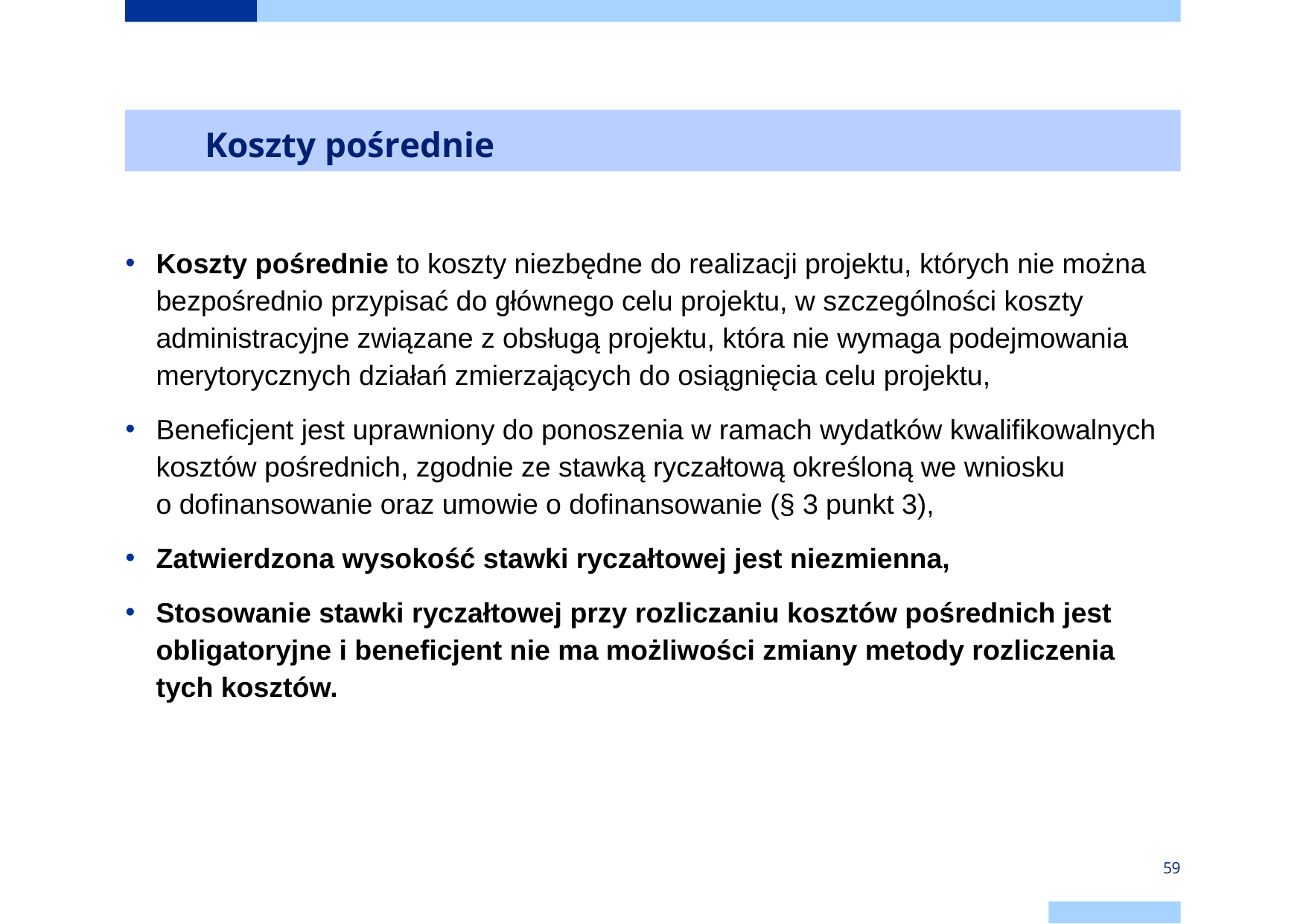

# Koszty pośrednie
Koszty pośrednie to koszty niezbędne do realizacji projektu, których nie można bezpośrednio przypisać do głównego celu projektu, w szczególności koszty administracyjne związane z obsługą projektu, która nie wymaga podejmowania merytorycznych działań zmierzających do osiągnięcia celu projektu,
Beneficjent jest uprawniony do ponoszenia w ramach wydatków kwalifikowalnych kosztów pośrednich, zgodnie ze stawką ryczałtową określoną we wniosku
o dofinansowanie oraz umowie o dofinansowanie (§ 3 punkt 3),
Zatwierdzona wysokość stawki ryczałtowej jest niezmienna,
Stosowanie stawki ryczałtowej przy rozliczaniu kosztów pośrednich jest obligatoryjne i beneficjent nie ma możliwości zmiany metody rozliczenia tych kosztów.

59